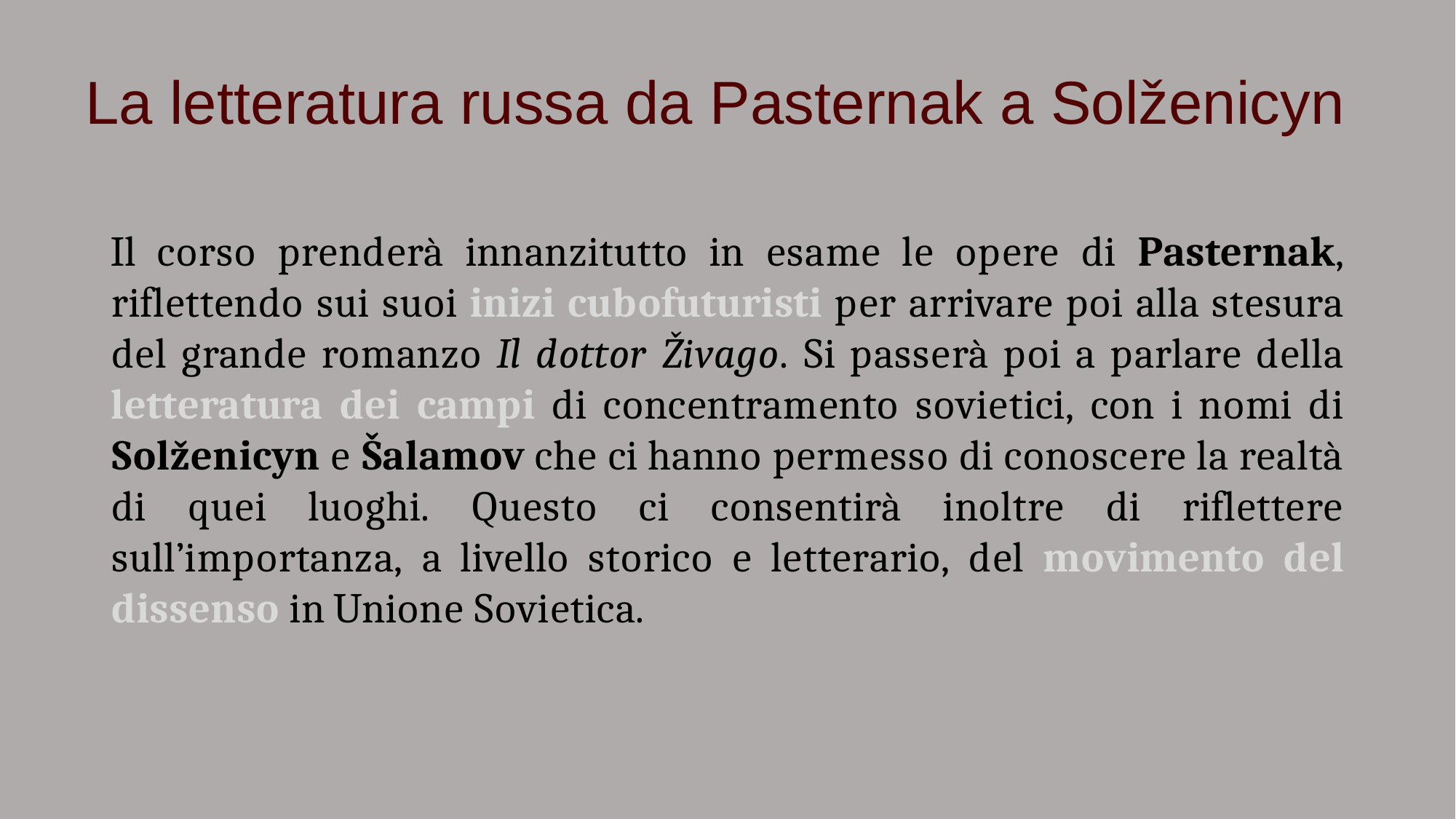

# La letteratura russa da Pasternak a Solženicyn
Il corso prenderà innanzitutto in esame le opere di Pasternak, riflettendo sui suoi inizi cubofuturisti per arrivare poi alla stesura del grande romanzo Il dottor Živago. Si passerà poi a parlare della letteratura dei campi di concentramento sovietici, con i nomi di Solženicyn e Šalamov che ci hanno permesso di conoscere la realtà di quei luoghi. Questo ci consentirà inoltre di riflettere sull’importanza, a livello storico e letterario, del movimento del dissenso in Unione Sovietica.